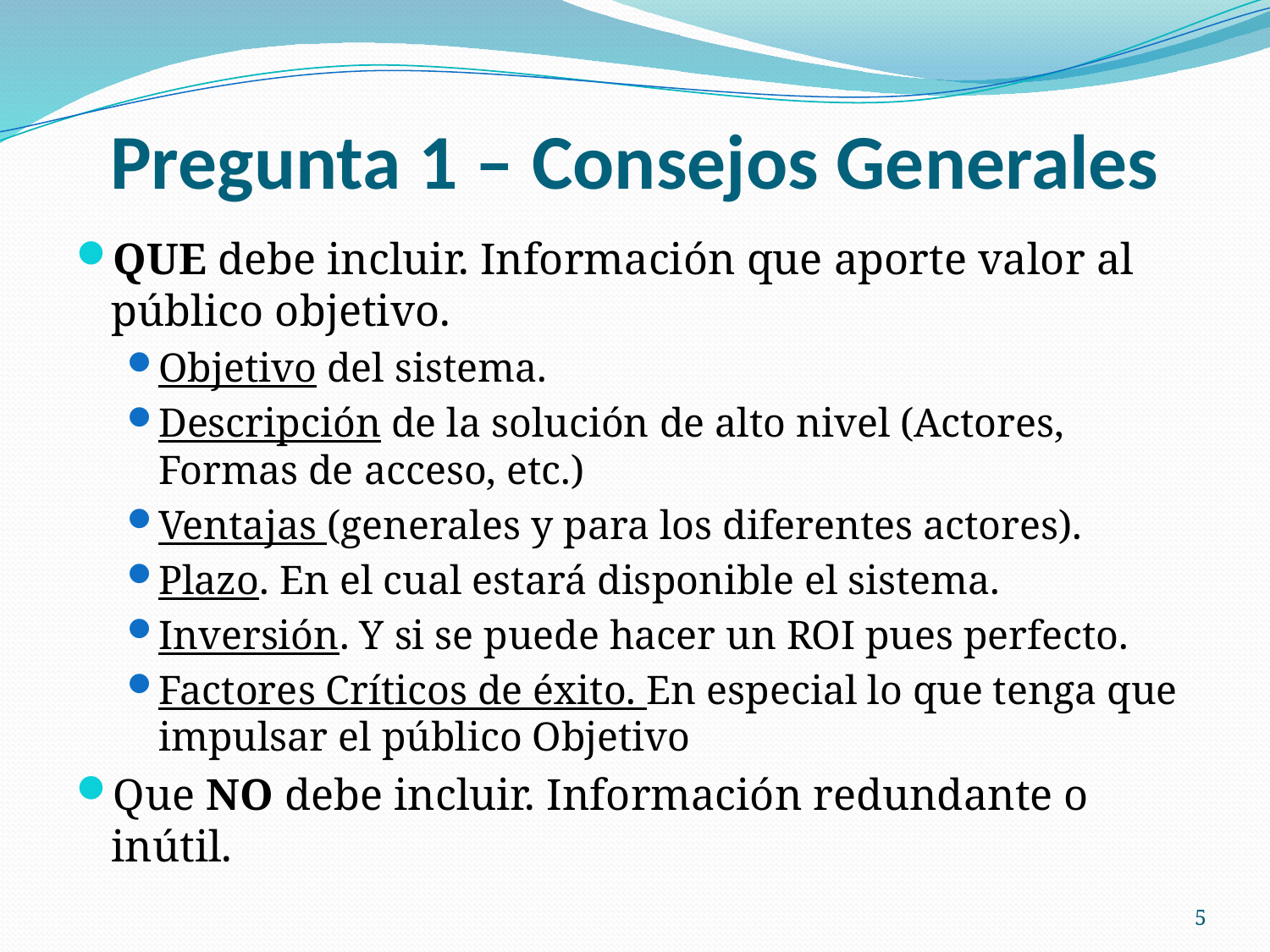

# Pregunta 1 – Consejos Generales
QUE debe incluir. Información que aporte valor al público objetivo.
Objetivo del sistema.
Descripción de la solución de alto nivel (Actores, Formas de acceso, etc.)
Ventajas (generales y para los diferentes actores).
Plazo. En el cual estará disponible el sistema.
Inversión. Y si se puede hacer un ROI pues perfecto.
Factores Críticos de éxito. En especial lo que tenga que impulsar el público Objetivo
Que NO debe incluir. Información redundante o inútil.
5